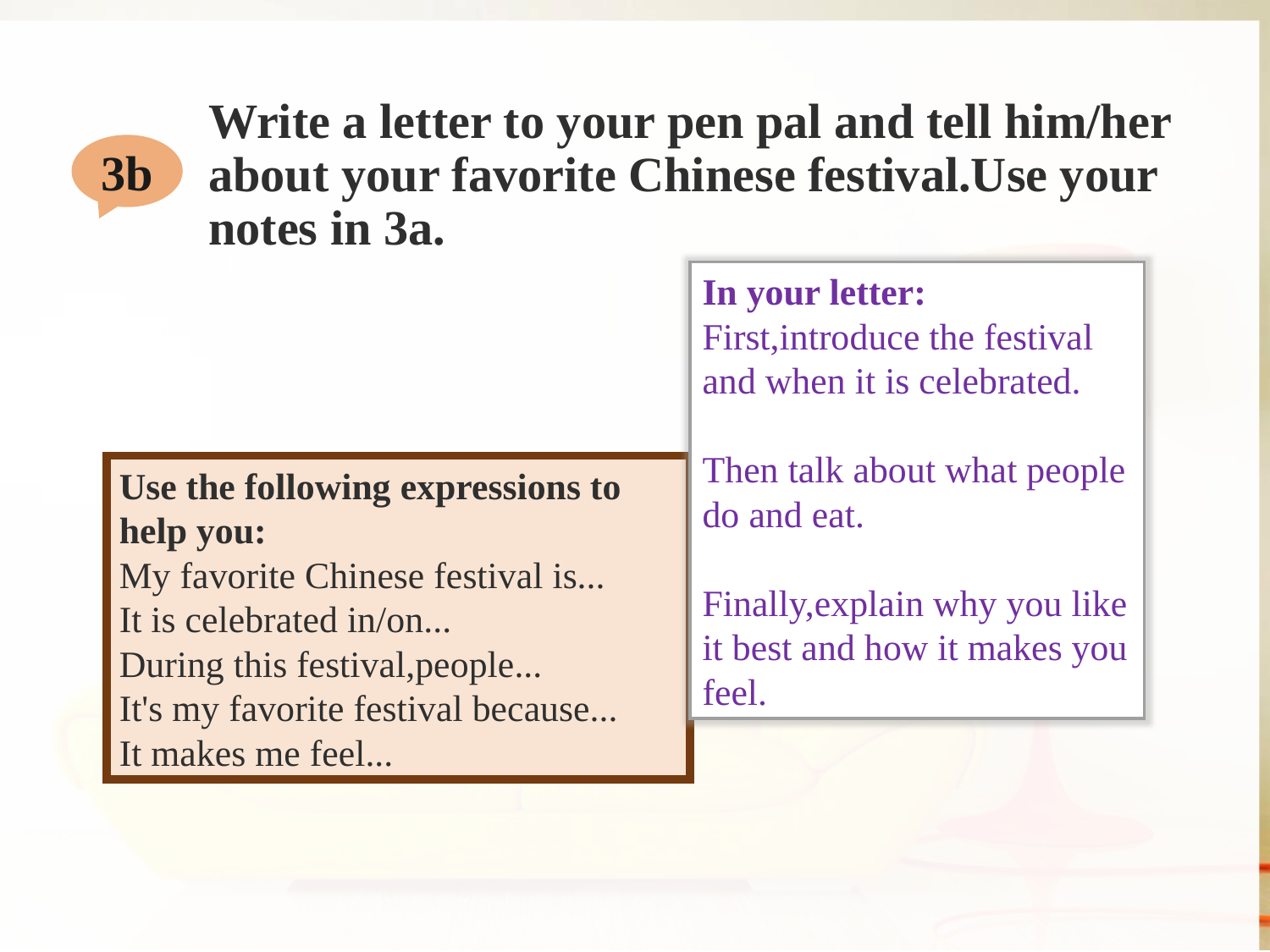

# Write a letter to your pen pal and tell him/her about your favorite Chinese festival.Use your notes in 3a.
3b
In your letter:
First,introduce the festival and when it is celebrated.

Then talk about what people do and eat.

Finally,explain why you like it best and how it makes you feel.
Use the following expressions to help you:
My favorite Chinese festival is...
It is celebrated in/on...
During this festival,people...
It's my favorite festival because...
It makes me feel...